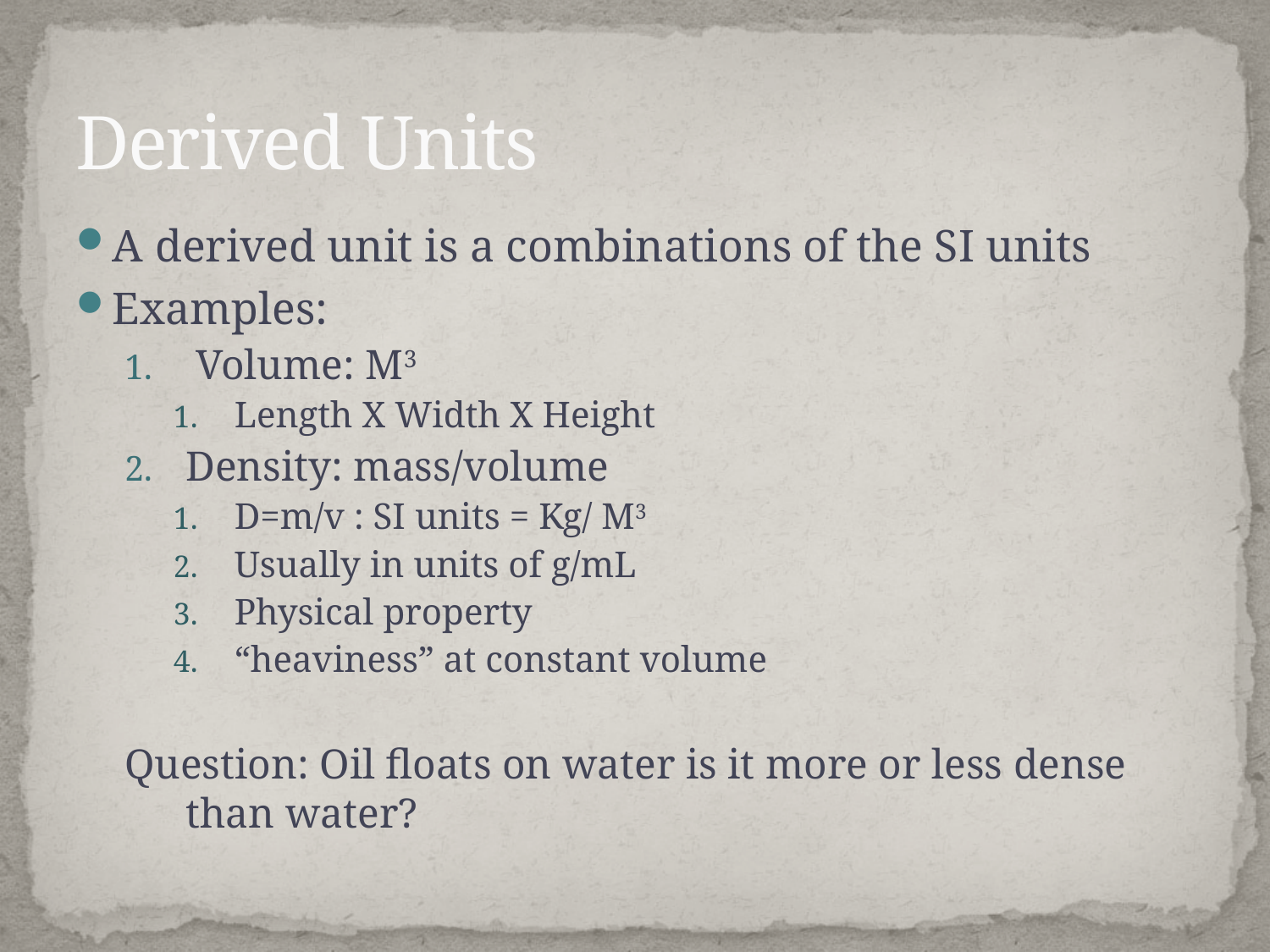

# Derived Units
A derived unit is a combinations of the SI units
Examples:
 Volume: M3
Length X Width X Height
Density: mass/volume
D=m/v : SI units = Kg/ M3
Usually in units of g/mL
Physical property
“heaviness” at constant volume

Question: Oil floats on water is it more or less dense than water?